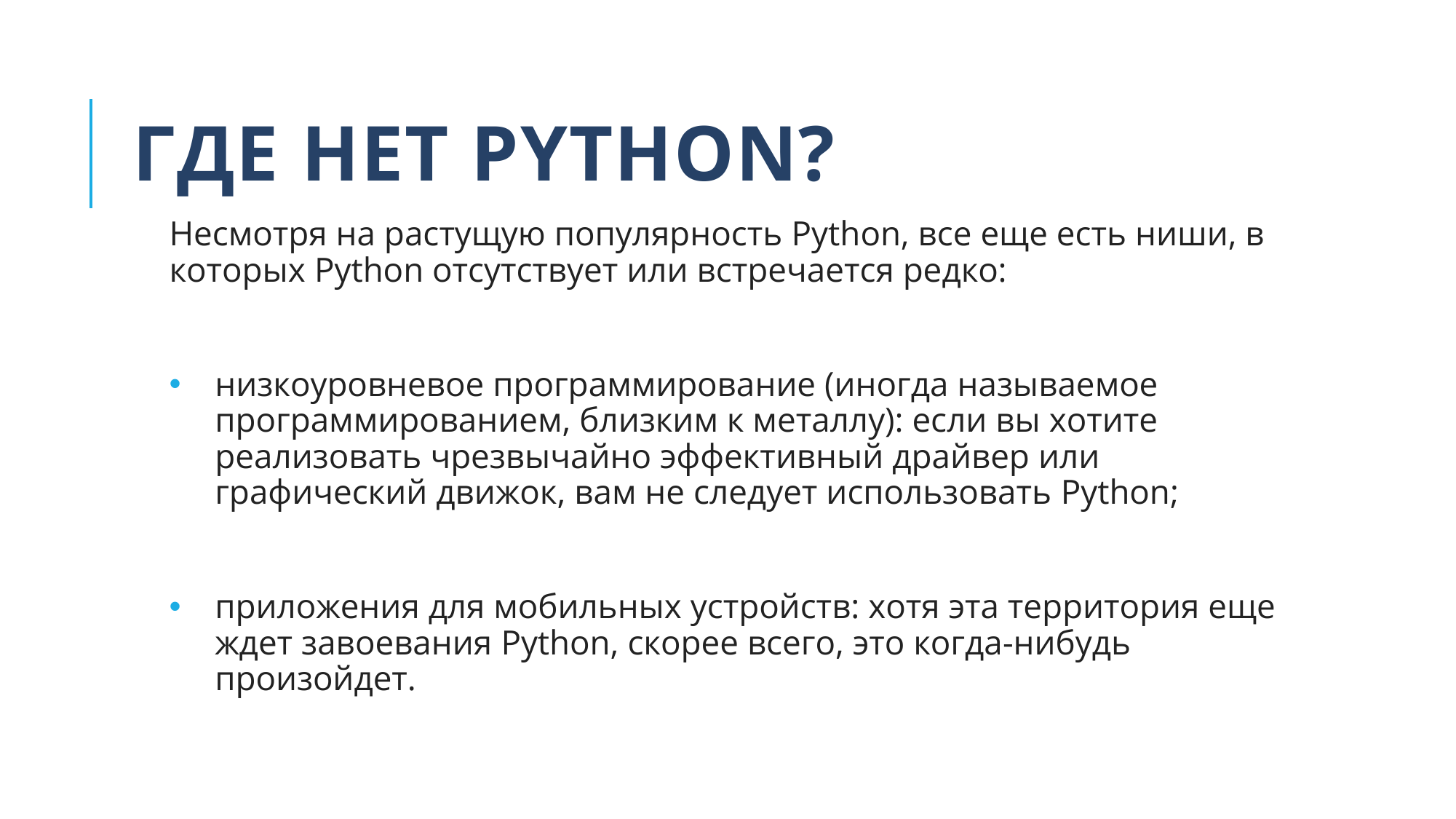

# ГДЕ НЕТ Python?
Несмотря на растущую популярность Python, все еще есть ниши, в которых Python отсутствует или встречается редко:

низкоуровневое программирование (иногда называемое программированием, близким к металлу): если вы хотите реализовать чрезвычайно эффективный драйвер или графический движок, вам не следует использовать Python;

приложения для мобильных устройств: хотя эта территория еще ждет завоевания Python, скорее всего, это когда-нибудь произойдет.